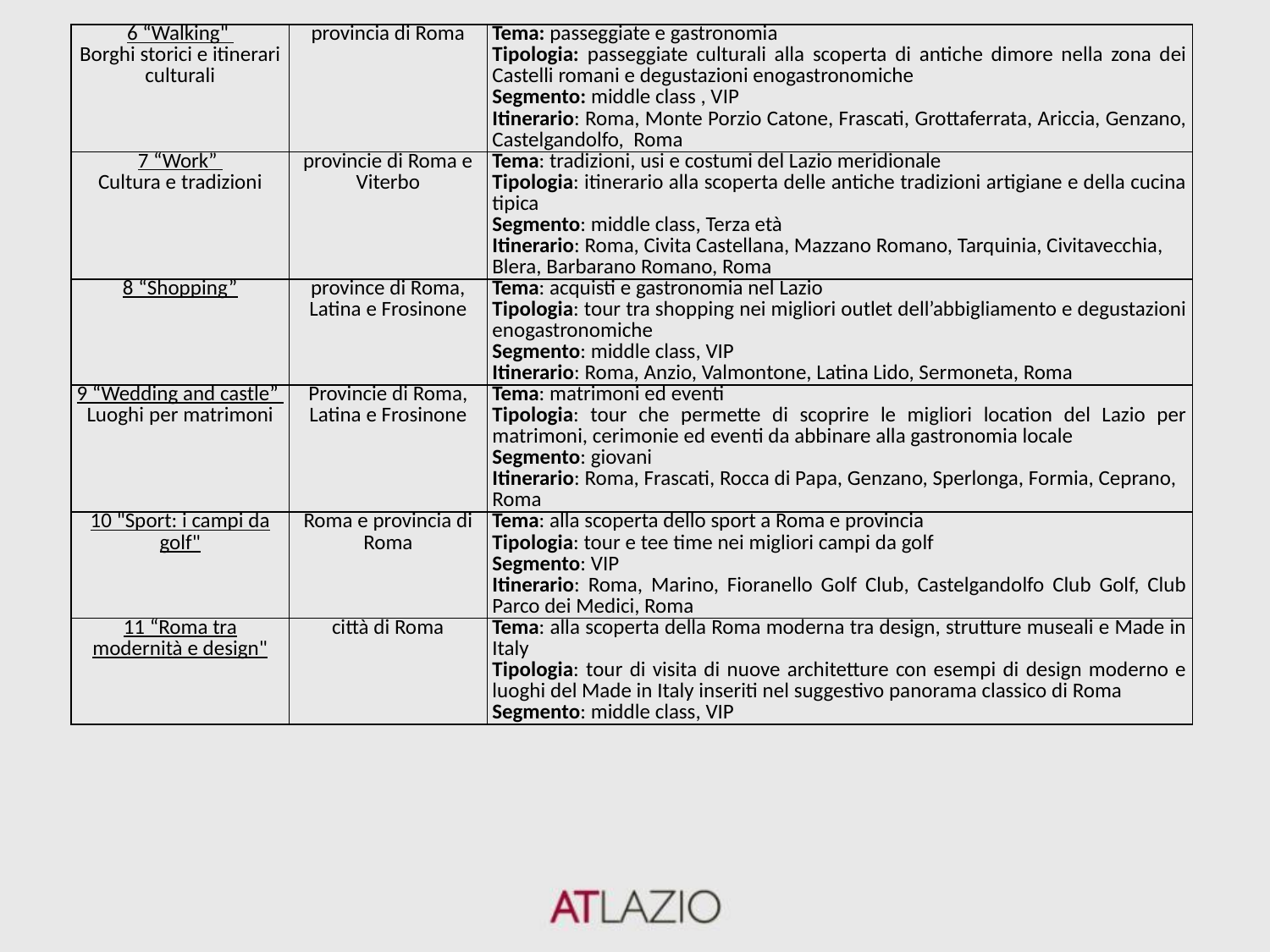

| 6 “Walking" Borghi storici e itinerari culturali | provincia di Roma | Tema: passeggiate e gastronomia Tipologia: passeggiate culturali alla scoperta di antiche dimore nella zona dei Castelli romani e degustazioni enogastronomiche Segmento: middle class , VIP Itinerario: Roma, Monte Porzio Catone, Frascati, Grottaferrata, Ariccia, Genzano, Castelgandolfo, Roma |
| --- | --- | --- |
| 7 “Work” Cultura e tradizioni | provincie di Roma e Viterbo | Tema: tradizioni, usi e costumi del Lazio meridionale Tipologia: itinerario alla scoperta delle antiche tradizioni artigiane e della cucina tipica Segmento: middle class, Terza età Itinerario: Roma, Civita Castellana, Mazzano Romano, Tarquinia, Civitavecchia, Blera, Barbarano Romano, Roma |
| 8 “Shopping” | province di Roma, Latina e Frosinone | Tema: acquisti e gastronomia nel Lazio Tipologia: tour tra shopping nei migliori outlet dell’abbigliamento e degustazioni enogastronomiche Segmento: middle class, VIP Itinerario: Roma, Anzio, Valmontone, Latina Lido, Sermoneta, Roma |
| 9 “Wedding and castle” Luoghi per matrimoni | Provincie di Roma, Latina e Frosinone | Tema: matrimoni ed eventi Tipologia: tour che permette di scoprire le migliori location del Lazio per matrimoni, cerimonie ed eventi da abbinare alla gastronomia locale Segmento: giovani Itinerario: Roma, Frascati, Rocca di Papa, Genzano, Sperlonga, Formia, Ceprano, Roma |
| 10 "Sport: i campi da golf" | Roma e provincia di Roma | Tema: alla scoperta dello sport a Roma e provincia Tipologia: tour e tee time nei migliori campi da golf Segmento: VIP Itinerario: Roma, Marino, Fioranello Golf Club, Castelgandolfo Club Golf, Club Parco dei Medici, Roma |
| 11 “Roma tra modernità e design" | città di Roma | Tema: alla scoperta della Roma moderna tra design, strutture museali e Made in Italy Tipologia: tour di visita di nuove architetture con esempi di design moderno e luoghi del Made in Italy inseriti nel suggestivo panorama classico di Roma Segmento: middle class, VIP |